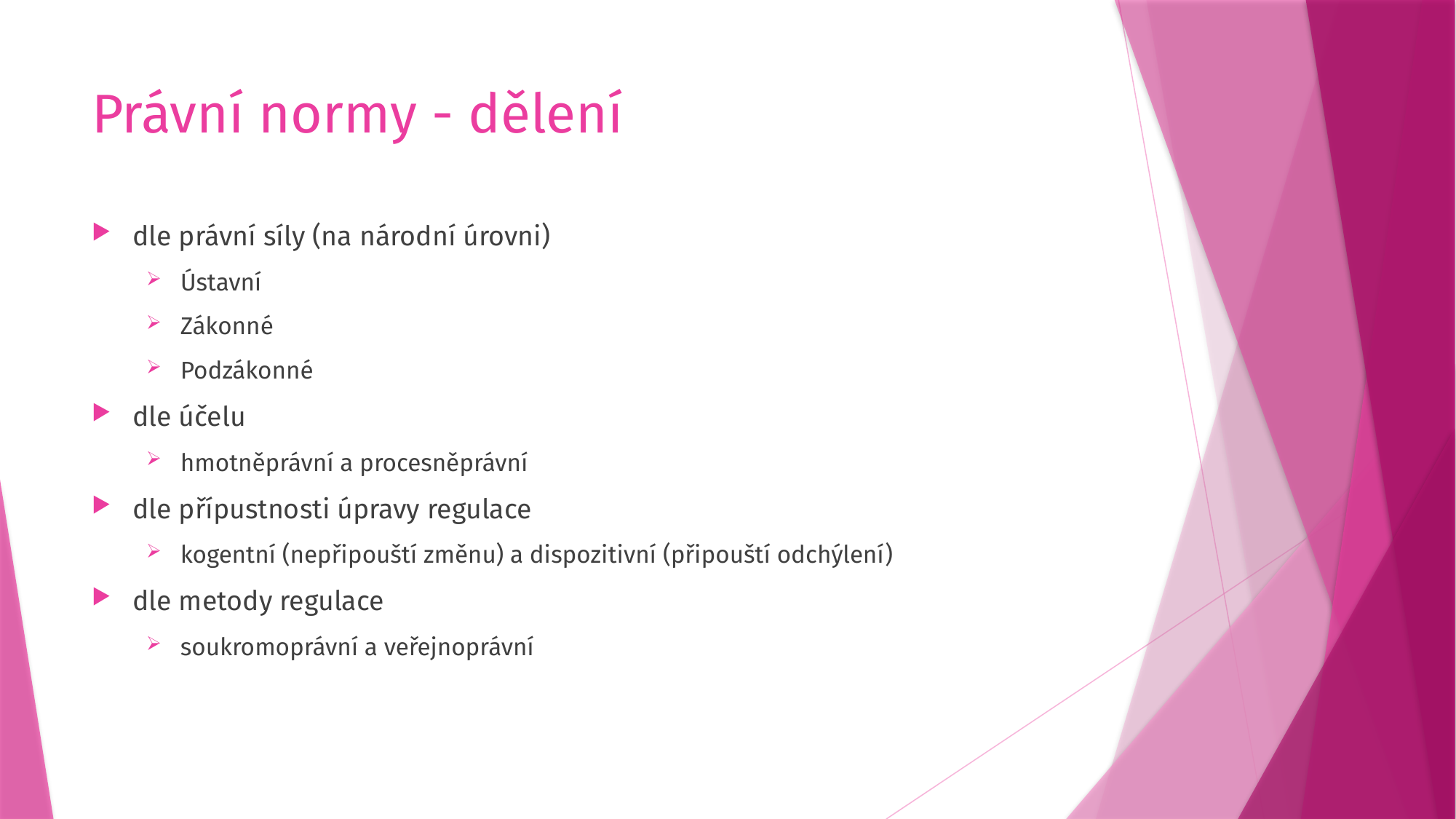

# Právní normy - dělení
dle právní síly (na národní úrovni)
Ústavní
Zákonné
Podzákonné
dle účelu
hmotněprávní a procesněprávní
dle přípustnosti úpravy regulace
kogentní (nepřipouští změnu) a dispozitivní (připouští odchýlení)
dle metody regulace
soukromoprávní a veřejnoprávní